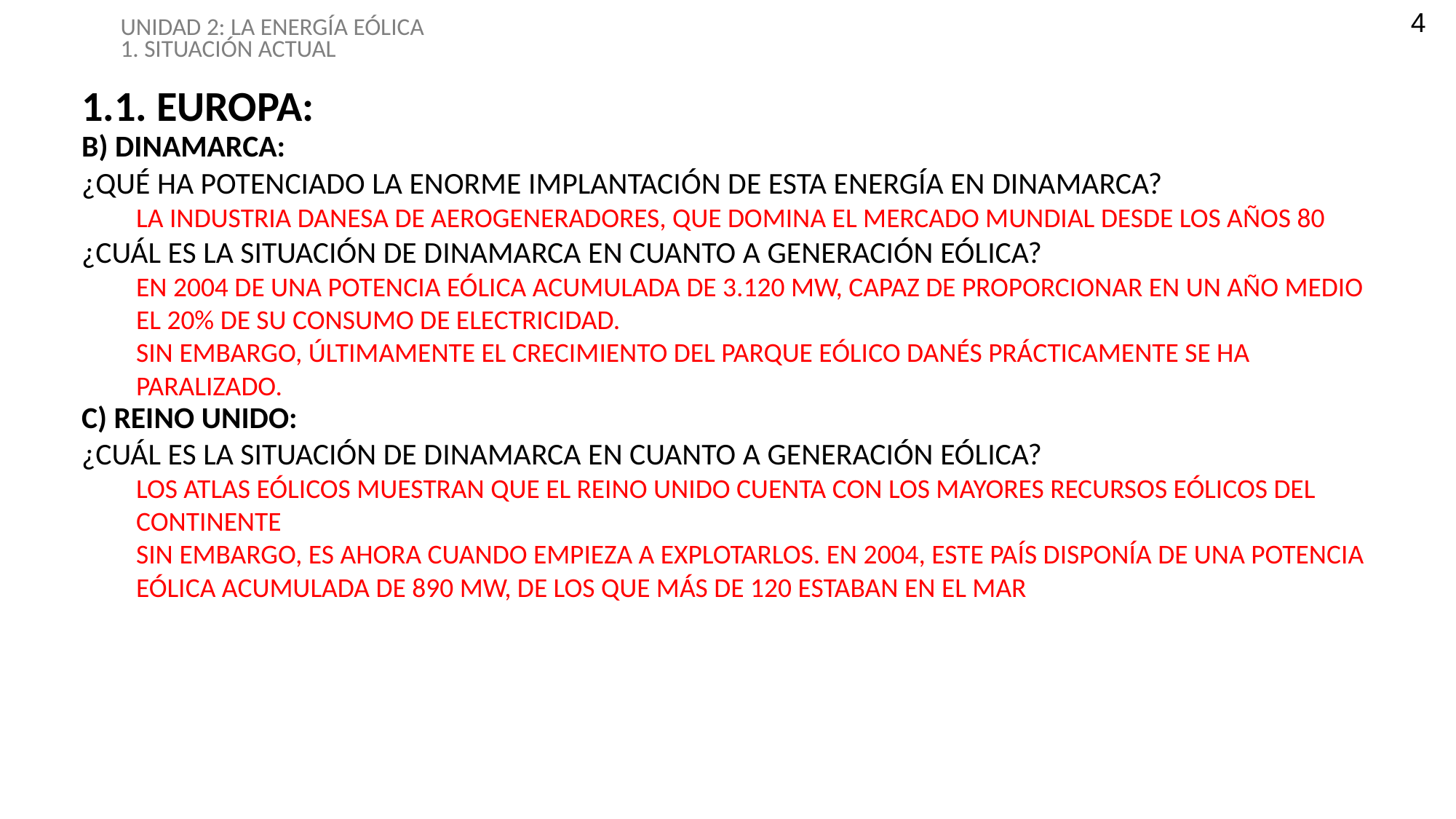

UNIDAD 2: LA ENERGÍA EÓLICA
1. SITUACIÓN ACTUAL
4
1.1. EUROPA:
B) DINAMARCA:
¿QUÉ HA POTENCIADO LA ENORME IMPLANTACIÓN DE ESTA ENERGÍA EN DINAMARCA?
LA INDUSTRIA DANESA DE AEROGENERADORES, QUE DOMINA EL MERCADO MUNDIAL DESDE LOS AÑOS 80
¿CUÁL ES LA SITUACIÓN DE DINAMARCA EN CUANTO A GENERACIÓN EÓLICA?
EN 2004 DE UNA POTENCIA EÓLICA ACUMULADA DE 3.120 MW, CAPAZ DE PROPORCIONAR EN UN AÑO MEDIO EL 20% DE SU CONSUMO DE ELECTRICIDAD.
SIN EMBARGO, ÚLTIMAMENTE EL CRECIMIENTO DEL PARQUE EÓLICO DANÉS PRÁCTICAMENTE SE HA PARALIZADO.
C) REINO UNIDO:
¿CUÁL ES LA SITUACIÓN DE DINAMARCA EN CUANTO A GENERACIÓN EÓLICA?
LOS ATLAS EÓLICOS MUESTRAN QUE EL REINO UNIDO CUENTA CON LOS MAYORES RECURSOS EÓLICOS DEL CONTINENTE
SIN EMBARGO, ES AHORA CUANDO EMPIEZA A EXPLOTARLOS. EN 2004, ESTE PAÍS DISPONÍA DE UNA POTENCIA EÓLICA ACUMULADA DE 890 MW, DE LOS QUE MÁS DE 120 ESTABAN EN EL MAR